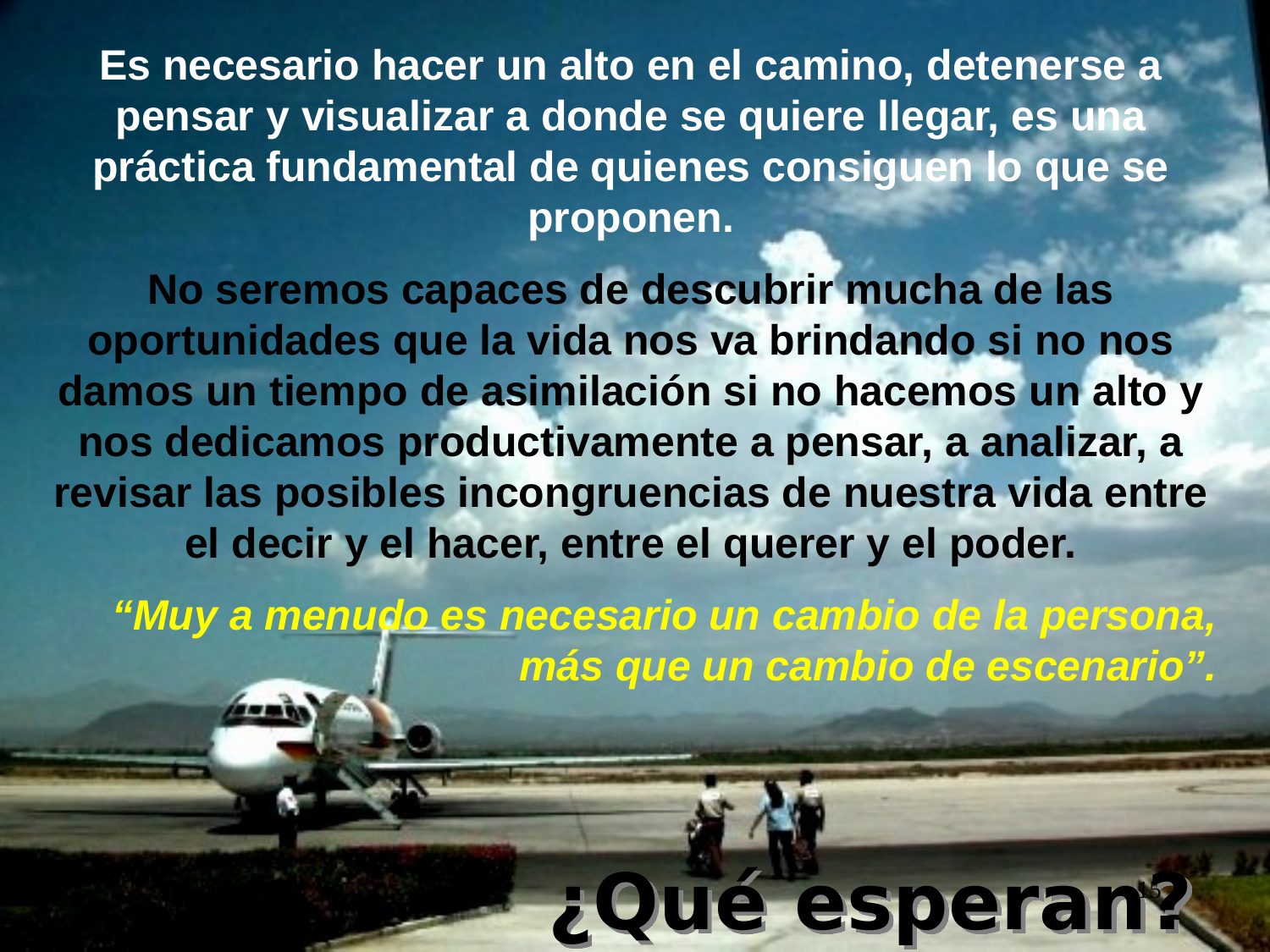

Es necesario hacer un alto en el camino, detenerse a pensar y visualizar a donde se quiere llegar, es una práctica fundamental de quienes consiguen lo que se proponen.
No seremos capaces de descubrir mucha de las oportunidades que la vida nos va brindando si no nos damos un tiempo de asimilación si no hacemos un alto y nos dedicamos productivamente a pensar, a analizar, a revisar las posibles incongruencias de nuestra vida entre el decir y el hacer, entre el querer y el poder.
“Muy a menudo es necesario un cambio de la persona, más que un cambio de escenario”.

¿Qué esperan?
15